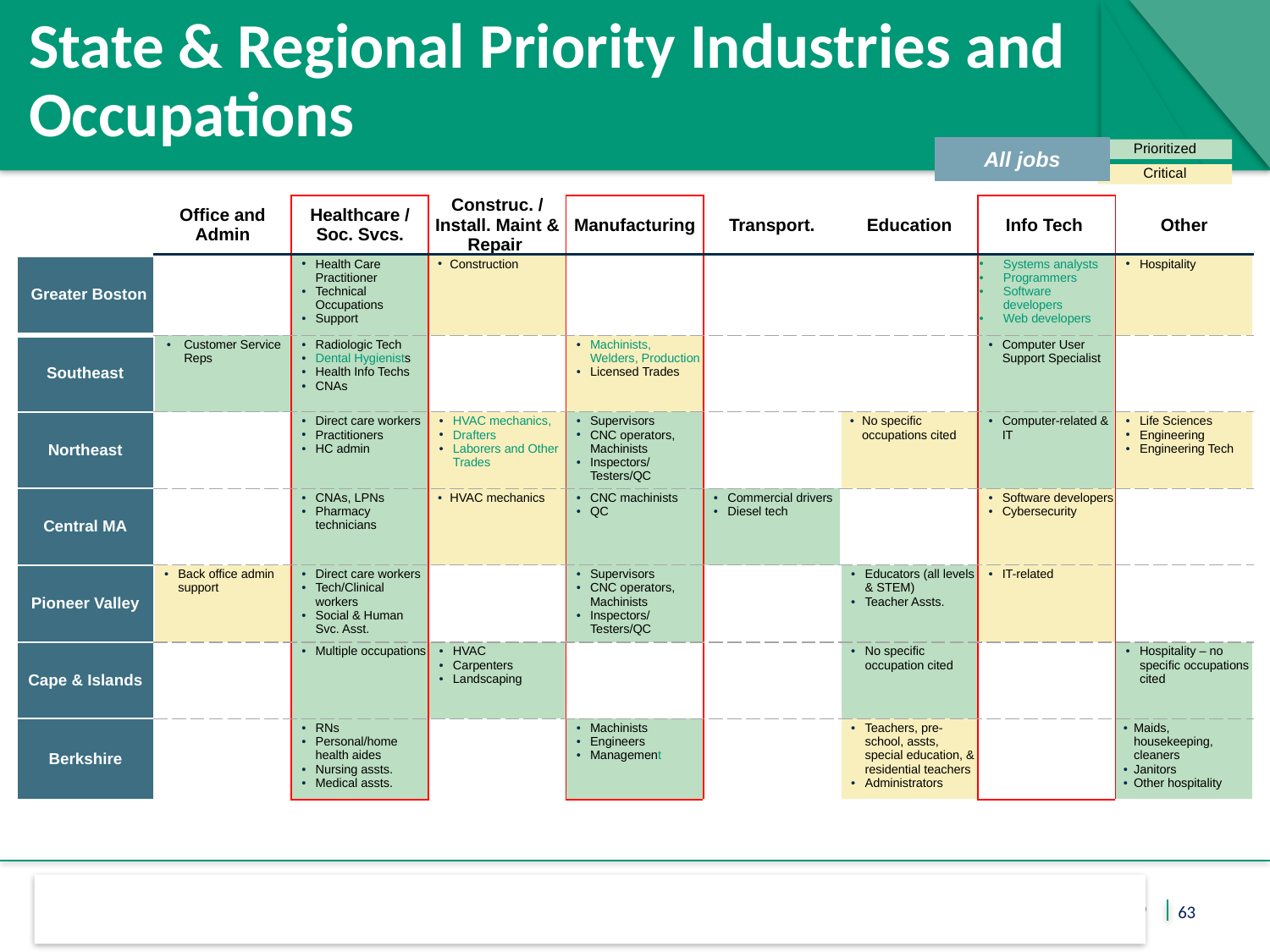

State & Regional Priority Industries and Occupations
All jobs
Prioritized
Critical
|  | Office and Admin | Healthcare / Soc. Svcs. | Construc. / Install. Maint & Repair | Manufacturing | Transport. | Education | Info Tech | Other |
| --- | --- | --- | --- | --- | --- | --- | --- | --- |
| Greater Boston |  | Health Care Practitioner Technical Occupations Support | Construction |  |  |  | Systems analysts Programmers Software developers Web developers | Hospitality |
| Southeast | Customer Service Reps | Radiologic Tech Dental Hygienists Health Info Techs CNAs |  | Machinists, Welders, Production Licensed Trades |  |  | Computer User Support Specialist |  |
| Northeast |  | Direct care workers Practitioners HC admin | HVAC mechanics, Drafters Laborers and Other Trades | Supervisors CNC operators, Machinists Inspectors/Testers/QC |  | No specific occupations cited | Computer-related & IT | Life Sciences Engineering Engineering Tech |
| Central MA |  | CNAs, LPNs Pharmacy technicians | HVAC mechanics | CNC machinists QC | Commercial drivers Diesel tech |  | Software developers Cybersecurity |  |
| Pioneer Valley | Back office admin support | Direct care workers Tech/Clinical workers Social & Human Svc. Asst. |  | Supervisors CNC operators, Machinists Inspectors/Testers/QC |  | Educators (all levels & STEM) Teacher Assts. | IT-related |  |
| Cape & Islands |  | Multiple occupations | HVAC Carpenters Landscaping |  |  | No specific occupation cited |  | Hospitality – no specific occupations cited |
| Berkshire |  | RNs Personal/home health aides Nursing assts. Medical assts. |  | Machinists Engineers Management |  | Teachers, pre-school, assts, special education, & residential teachers Administrators |  | Maids, housekeeping, cleaners Janitors Other hospitality |
Source: Regional Planning documents

63